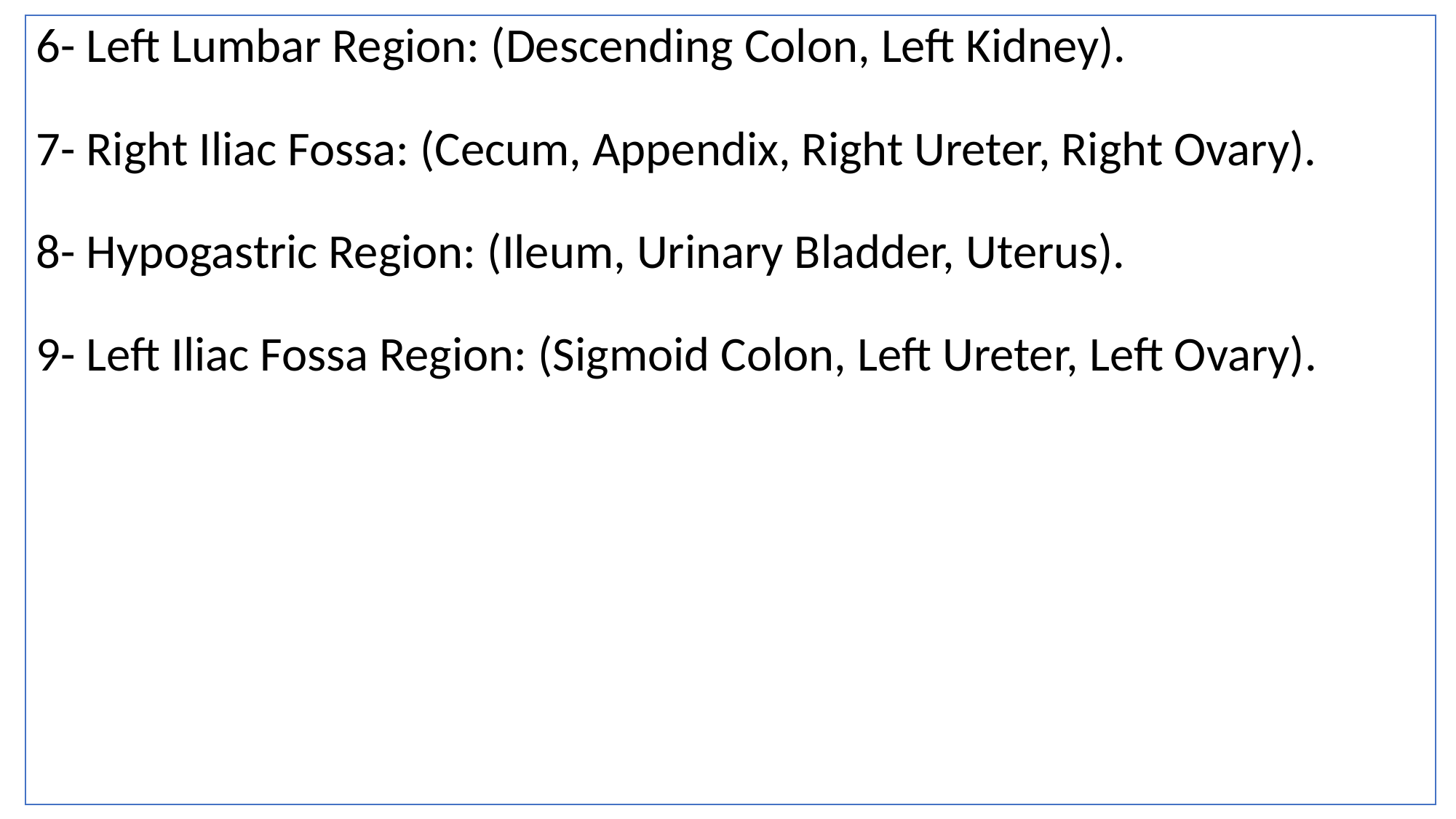

6- Left Lumbar Region: (Descending Colon, Left Kidney).
7- Right Iliac Fossa: (Cecum, Appendix, Right Ureter, Right Ovary).
8- Hypogastric Region: (Ileum, Urinary Bladder, Uterus).
9- Left Iliac Fossa Region: (Sigmoid Colon, Left Ureter, Left Ovary).